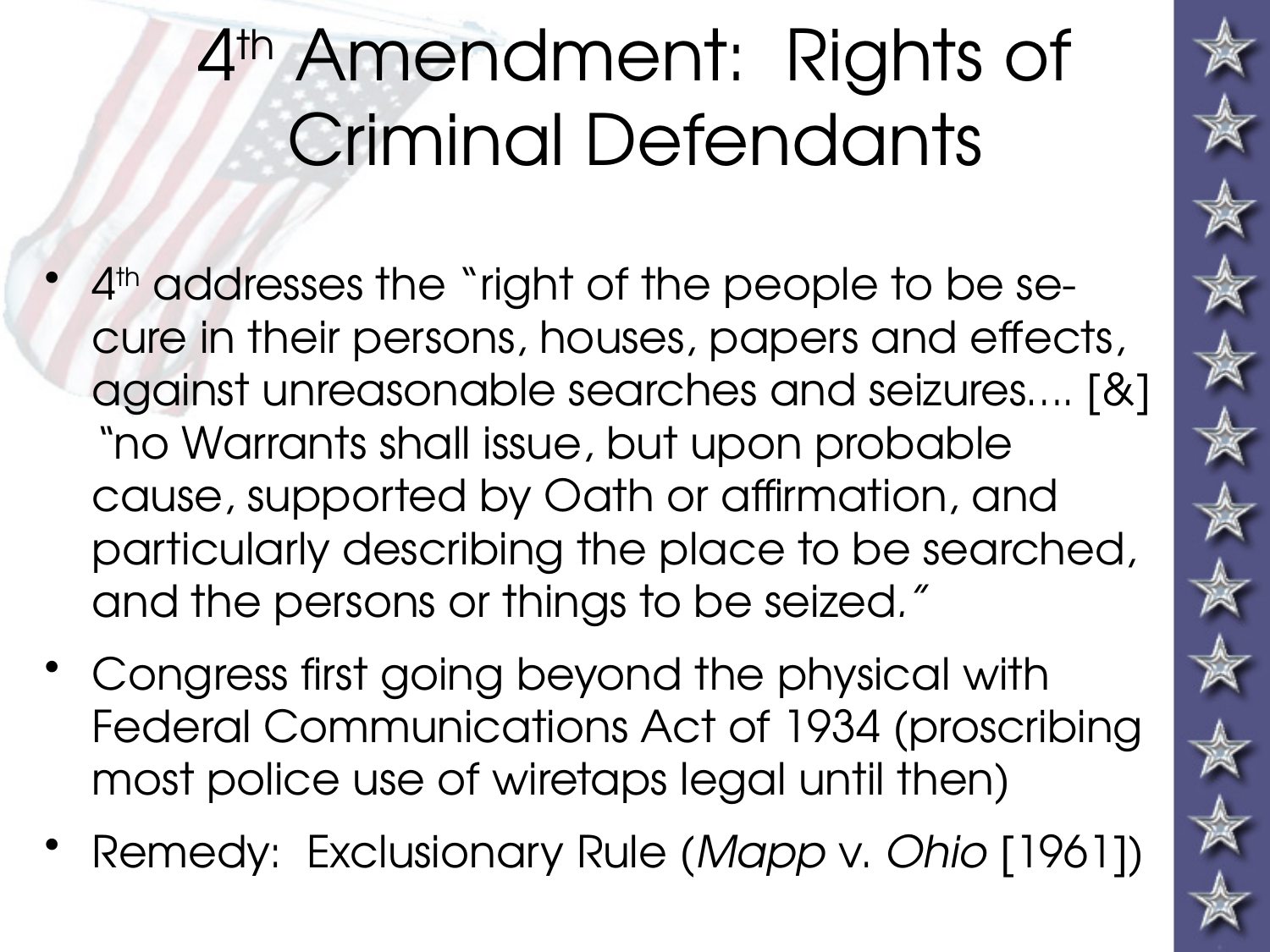

# 4th Amendment:  Rights of Criminal Defendants
4th addresses the “right of the people to be se-cure in their persons, houses, papers and effects, against unreasonable searches and seizures…. [&] “no Warrants shall issue, but upon probable cause, supported by Oath or affirmation, and particularly describing the place to be searched, and the persons or things to be seized.”
Congress first going beyond the physical with Federal Communications Act of 1934 (proscribing most police use of wiretaps legal until then)
Remedy:  Exclusionary Rule (Mapp v. Ohio [1961])